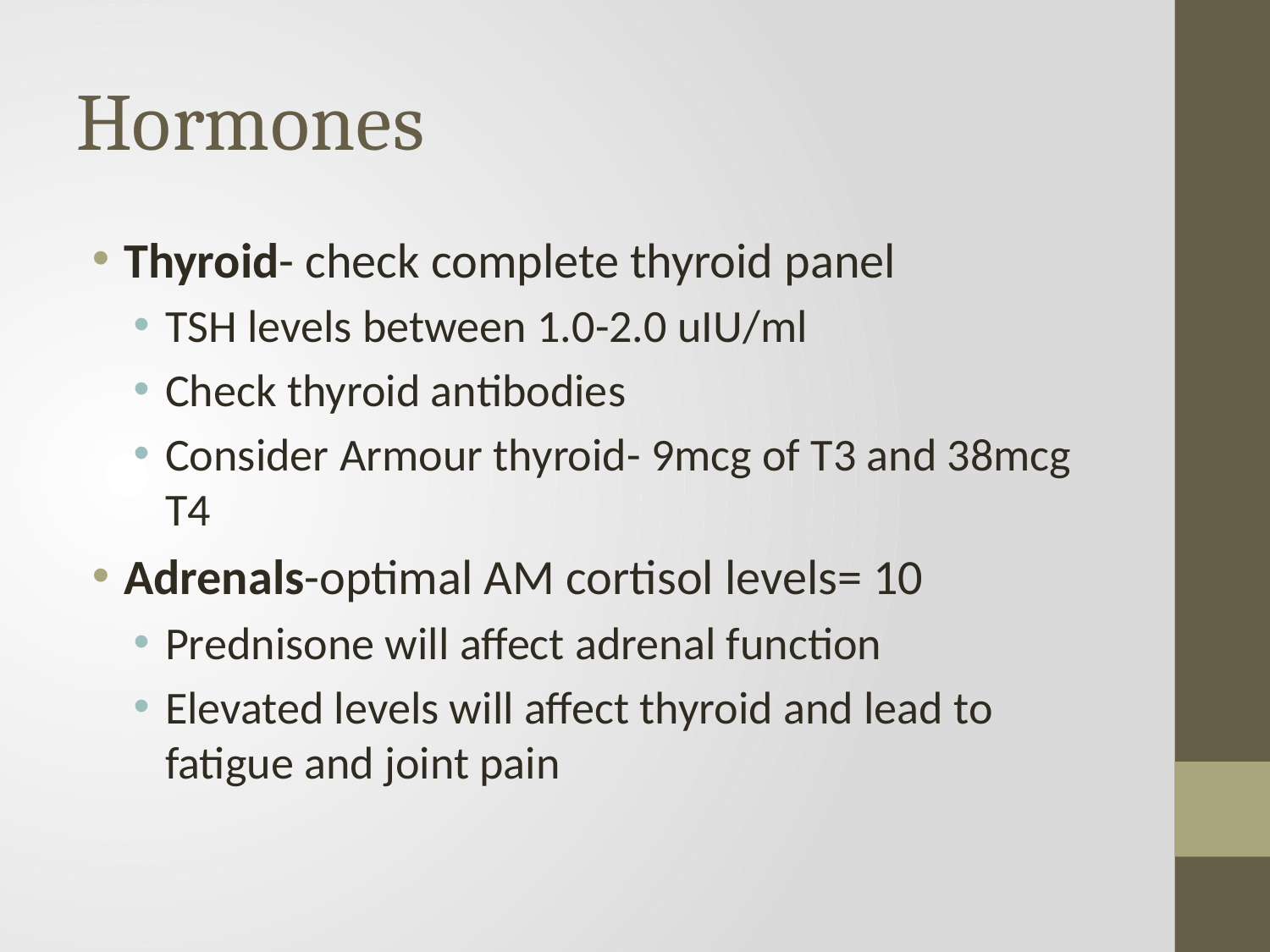

# Hormones
Thyroid- check complete thyroid panel
TSH levels between 1.0-2.0 uIU/ml
Check thyroid antibodies
Consider Armour thyroid- 9mcg of T3 and 38mcg T4
Adrenals-optimal AM cortisol levels= 10
Prednisone will affect adrenal function
Elevated levels will affect thyroid and lead to fatigue and joint pain